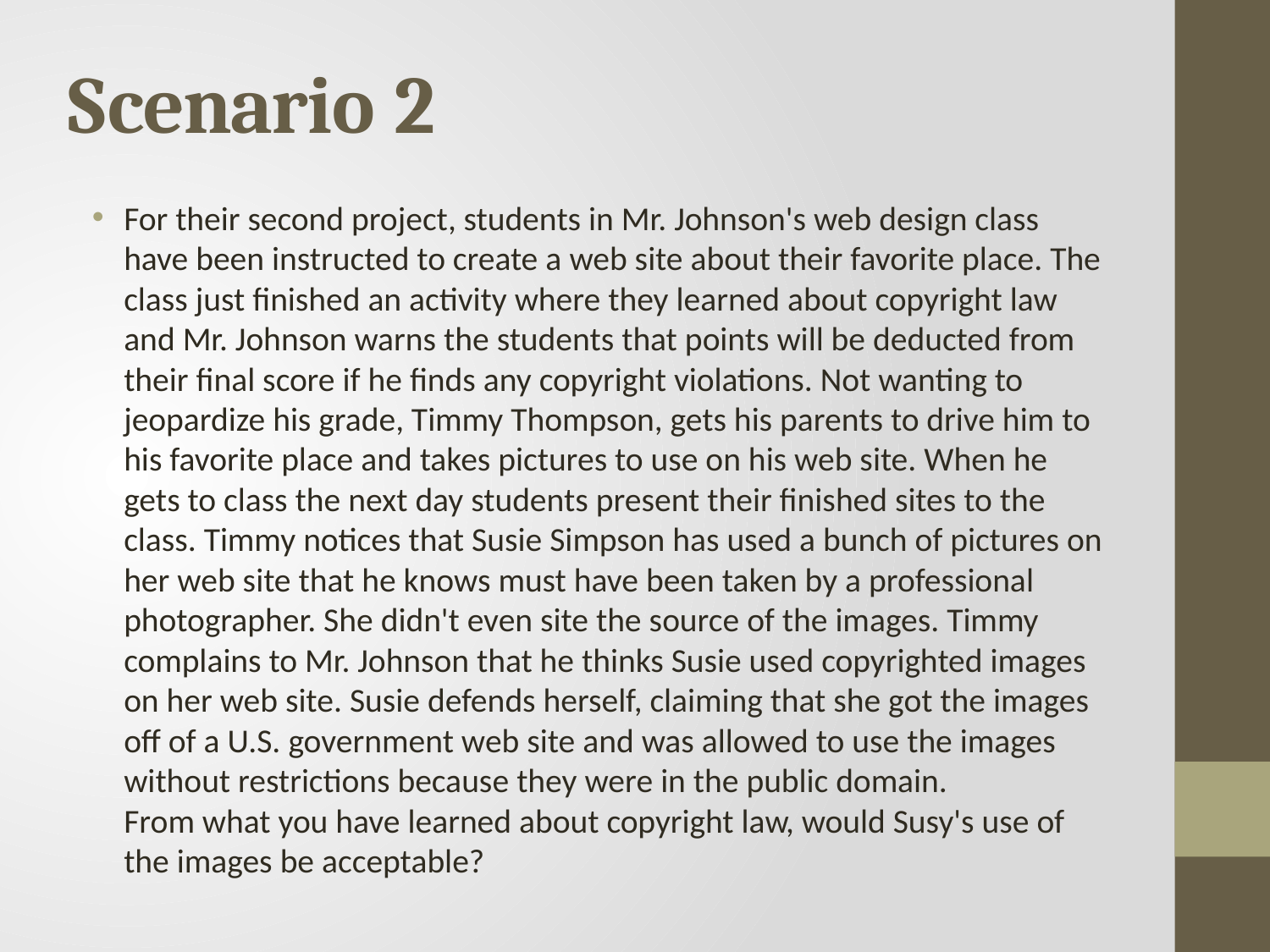

# Scenario 2
For their second project, students in Mr. Johnson's web design class have been instructed to create a web site about their favorite place. The class just finished an activity where they learned about copyright law and Mr. Johnson warns the students that points will be deducted from their final score if he finds any copyright violations. Not wanting to jeopardize his grade, Timmy Thompson, gets his parents to drive him to his favorite place and takes pictures to use on his web site. When he gets to class the next day students present their finished sites to the class. Timmy notices that Susie Simpson has used a bunch of pictures on her web site that he knows must have been taken by a professional photographer. She didn't even site the source of the images. Timmy complains to Mr. Johnson that he thinks Susie used copyrighted images on her web site. Susie defends herself, claiming that she got the images off of a U.S. government web site and was allowed to use the images without restrictions because they were in the public domain.
From what you have learned about copyright law, would Susy's use of the images be acceptable?